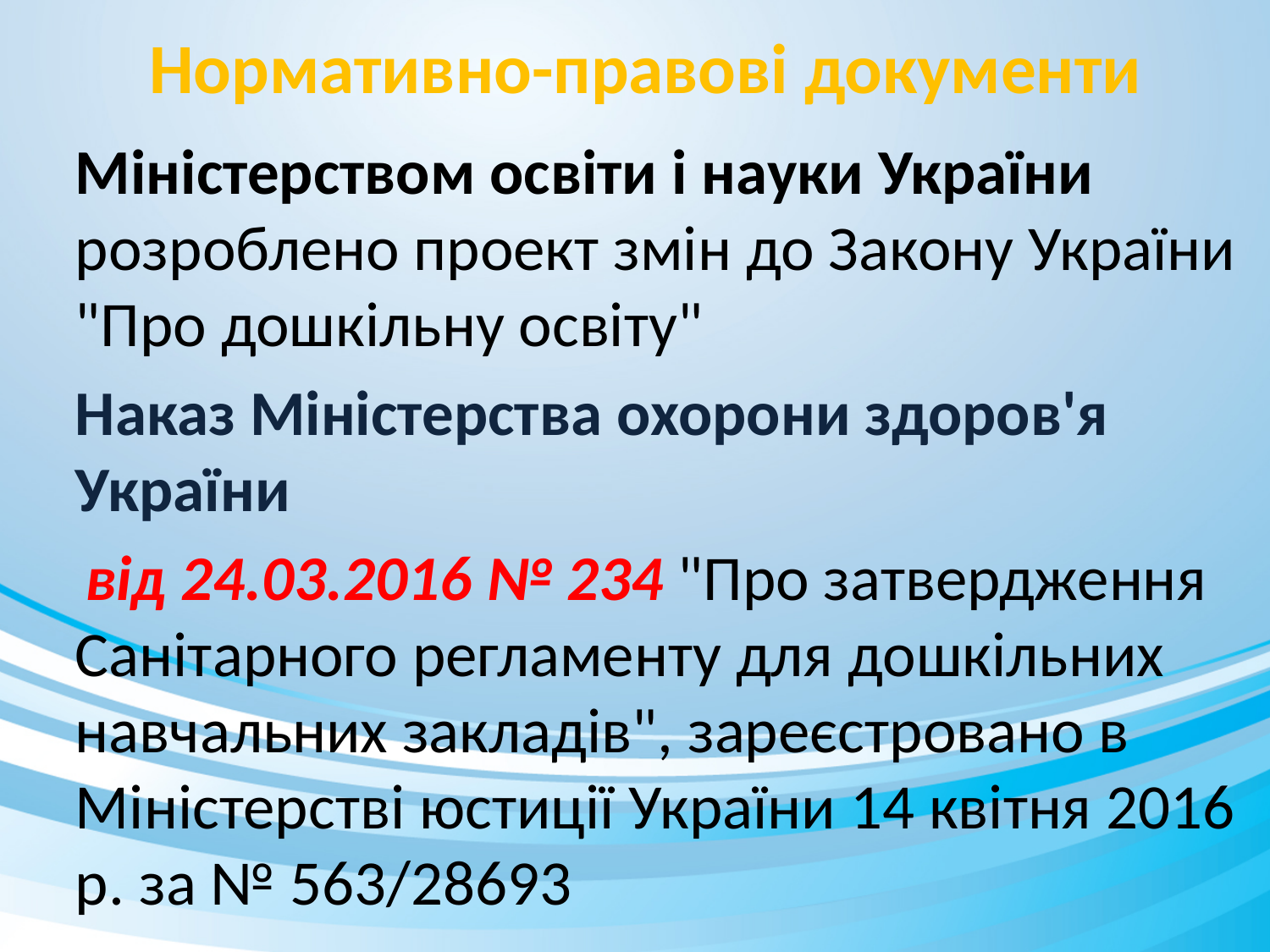

# Нормативно-правові документи
	Міністерством освіти і науки України  розроблено проект змін до Закону України "Про дошкільну освіту"
	Наказ Міністерства охорони здоров'я України
    від 24.03.2016 № 234 "Про затвердження Санітарного регламенту для дошкільних навчальних закладів", зареєстровано в Міністерстві юстиції України 14 квітня 2016 р. за № 563/28693